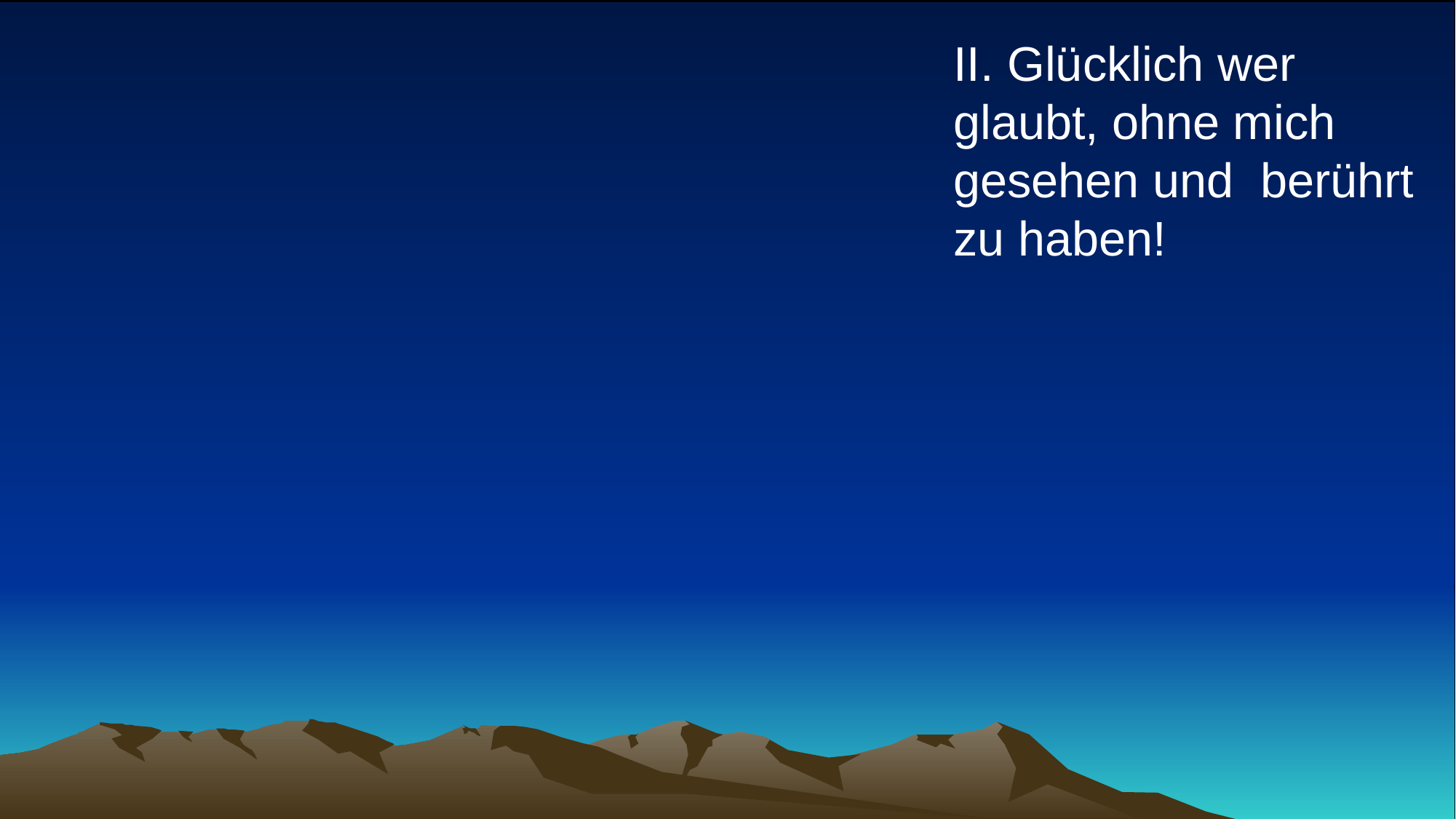

# II. Glücklich wer glaubt, ohne mich gesehen und  berührt zu haben!